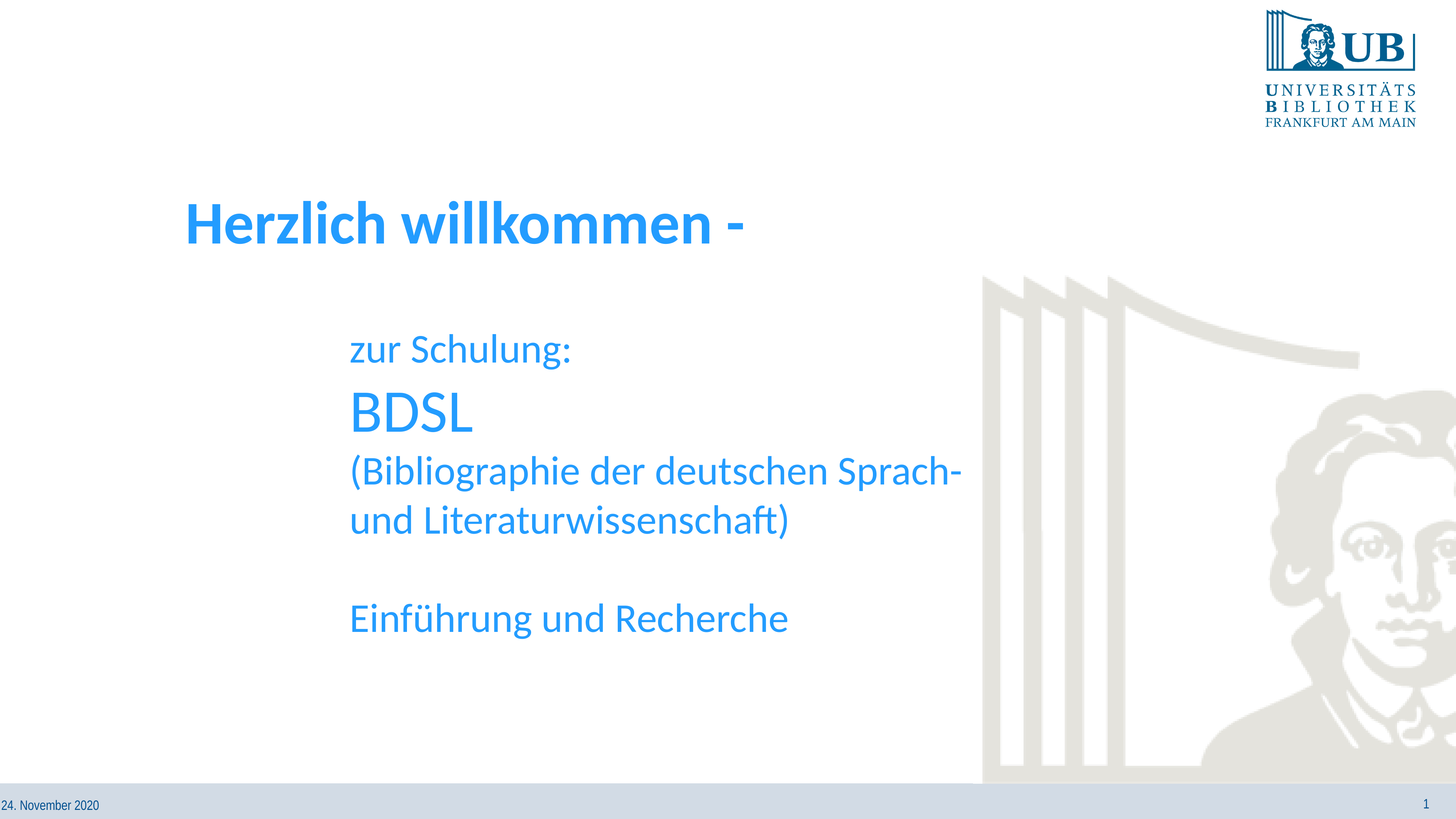

Herzlich willkommen -
zur Schulung:
BDSL
(Bibliographie der deutschen Sprach-
und Literaturwissenschaft)

Einführung und Recherche
1